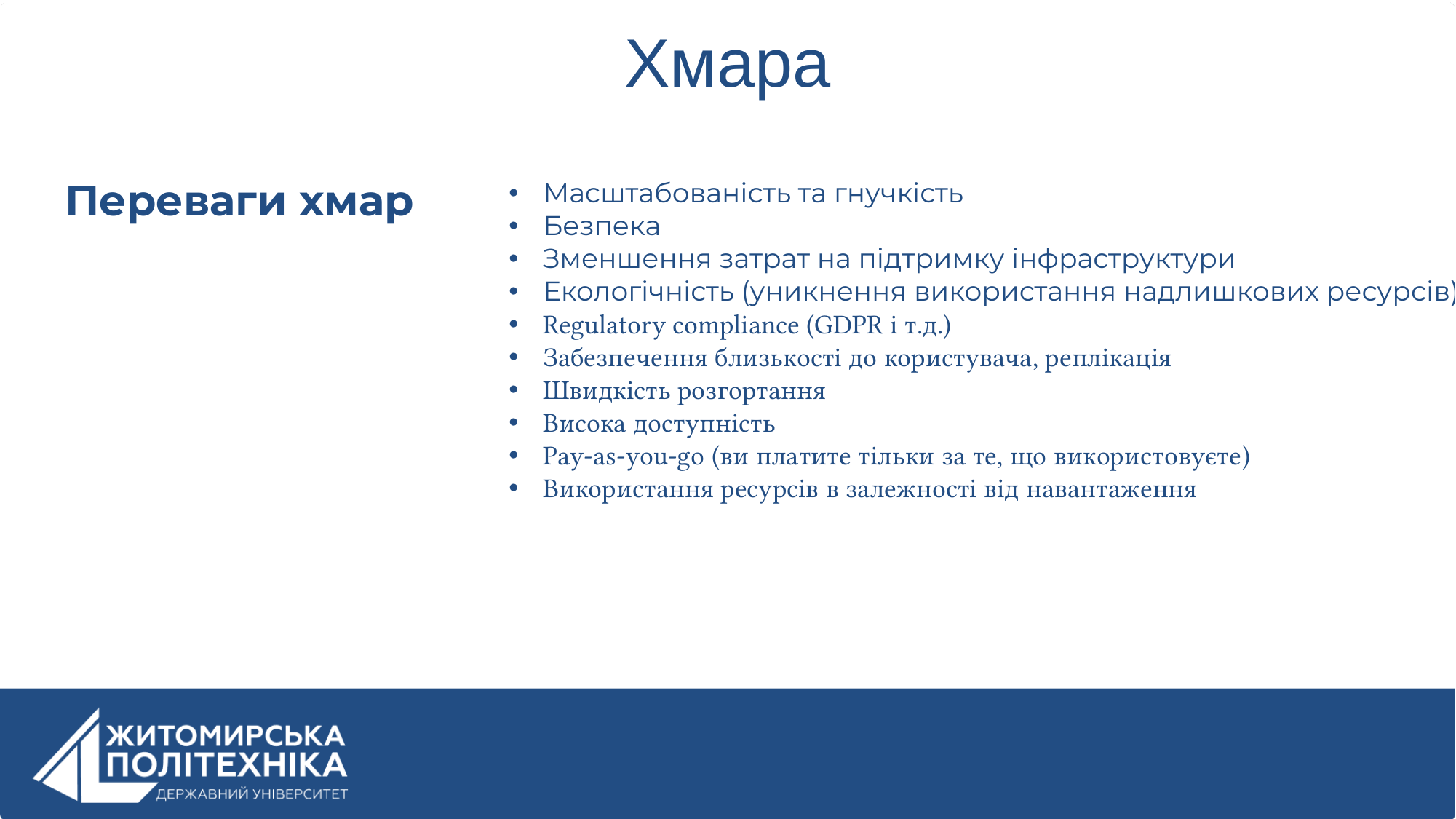

# Хмара
Переваги хмар
Масштабованість та гнучкість
Безпека
Зменшення затрат на підтримку інфраструктури
Екологічність (уникнення використання надлишкових ресурсів)
Regulatory compliance (GDPR і т.д.)
Забезпечення близькості до користувача, реплікація
Швидкість розгортання
Висока доступність
Pay-as-you-go (ви платите тільки за те, що використовуєте)
Використання ресурсів в залежності від навантаження